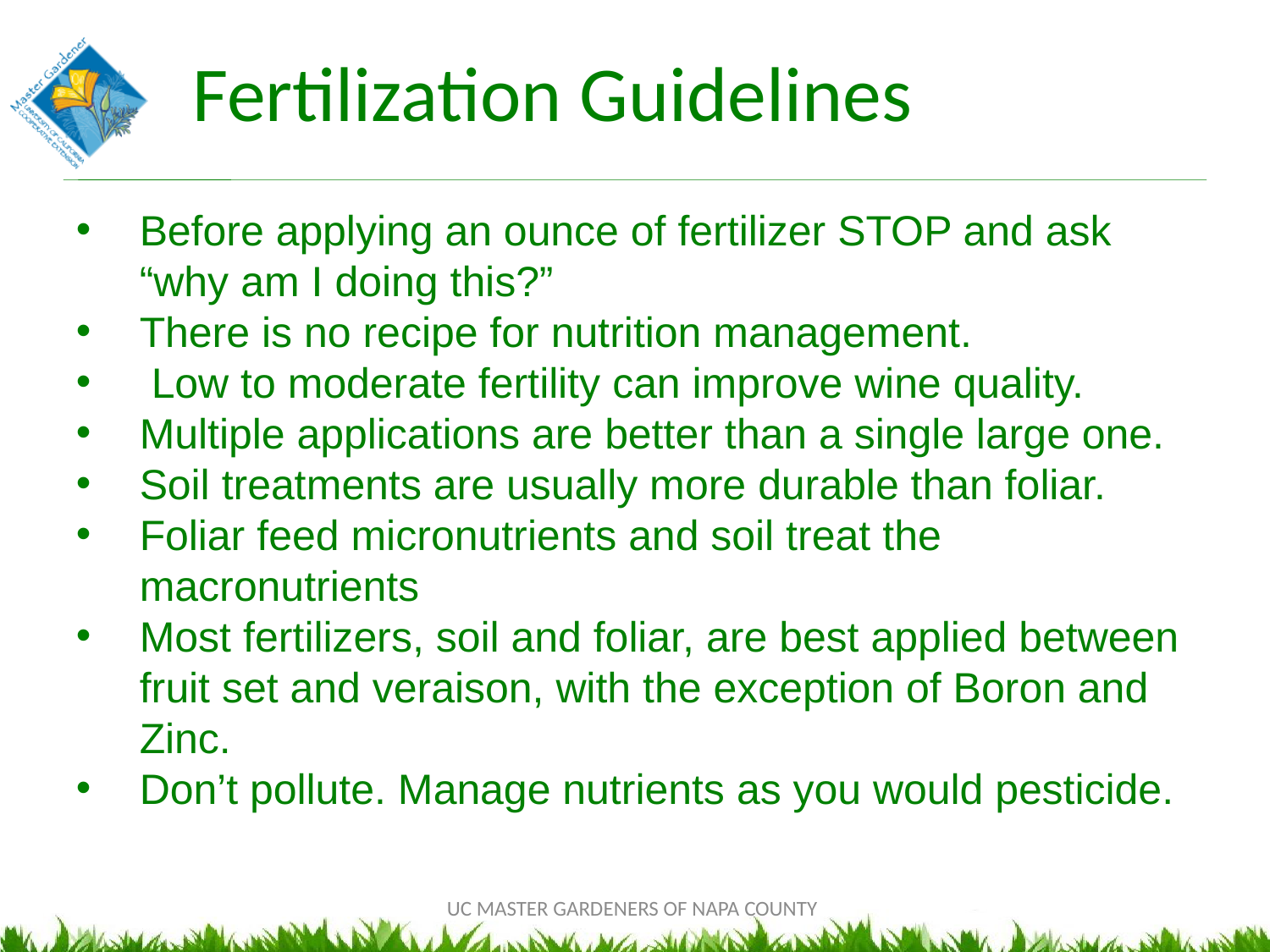

# Fertilization Guidelines
Before applying an ounce of fertilizer STOP and ask “why am I doing this?”
There is no recipe for nutrition management.
 Low to moderate fertility can improve wine quality.
Multiple applications are better than a single large one.
Soil treatments are usually more durable than foliar.
Foliar feed micronutrients and soil treat the
macronutrients
Most fertilizers, soil and foliar, are best applied between fruit set and veraison, with the exception of Boron and Zinc.
Don’t pollute. Manage nutrients as you would pesticide.
UC MASTER GARDENERS OF NAPA COUNTY